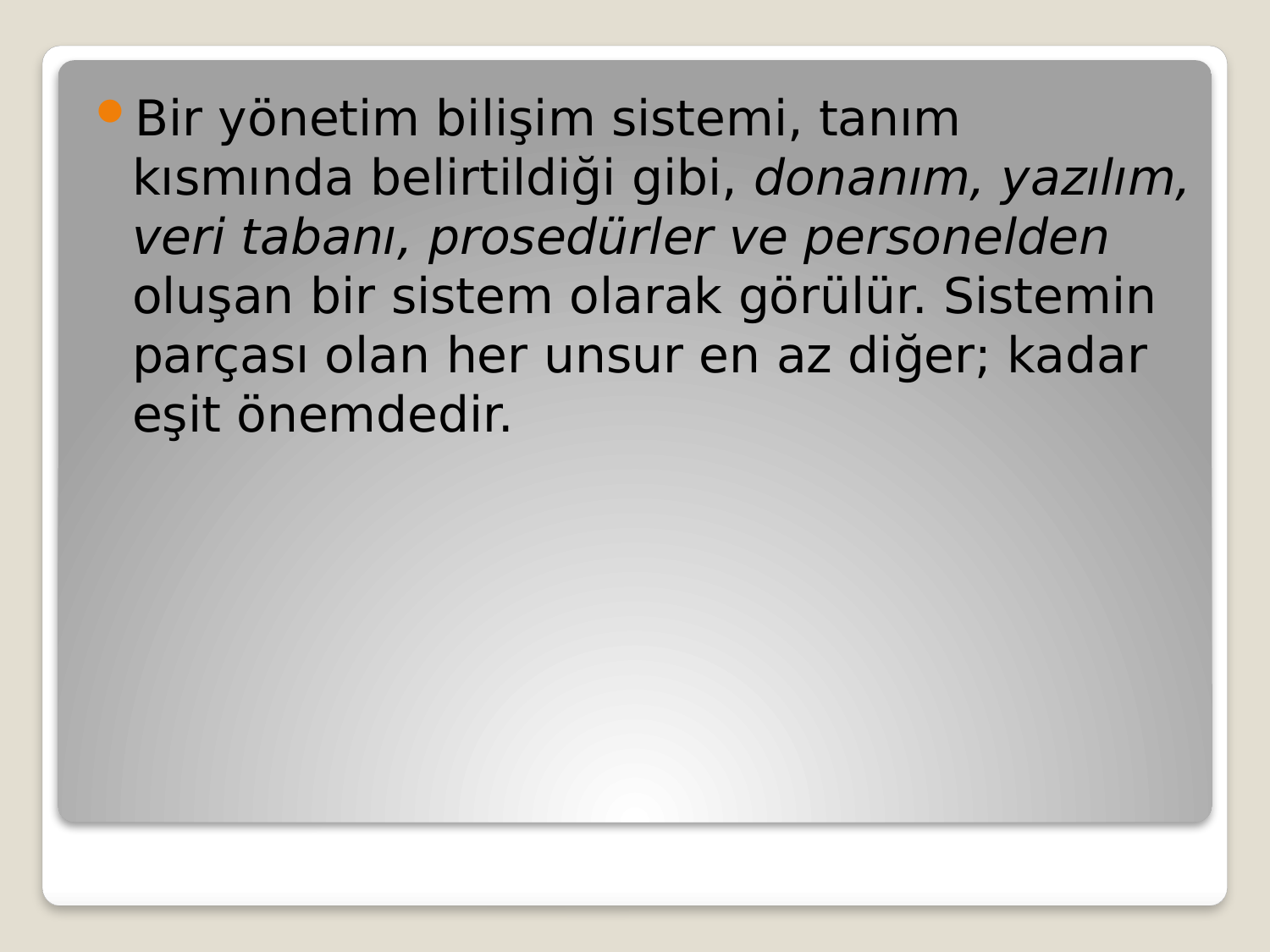

Bir yönetim bilişim sistemi, tanım kısmında belirtildiği gibi, donanım, yazılım, veri tabanı, prosedürler ve personelden oluşan bir sistem olarak görülür. Sistemin parçası olan her unsur en az diğer; kadar eşit önemdedir.
#